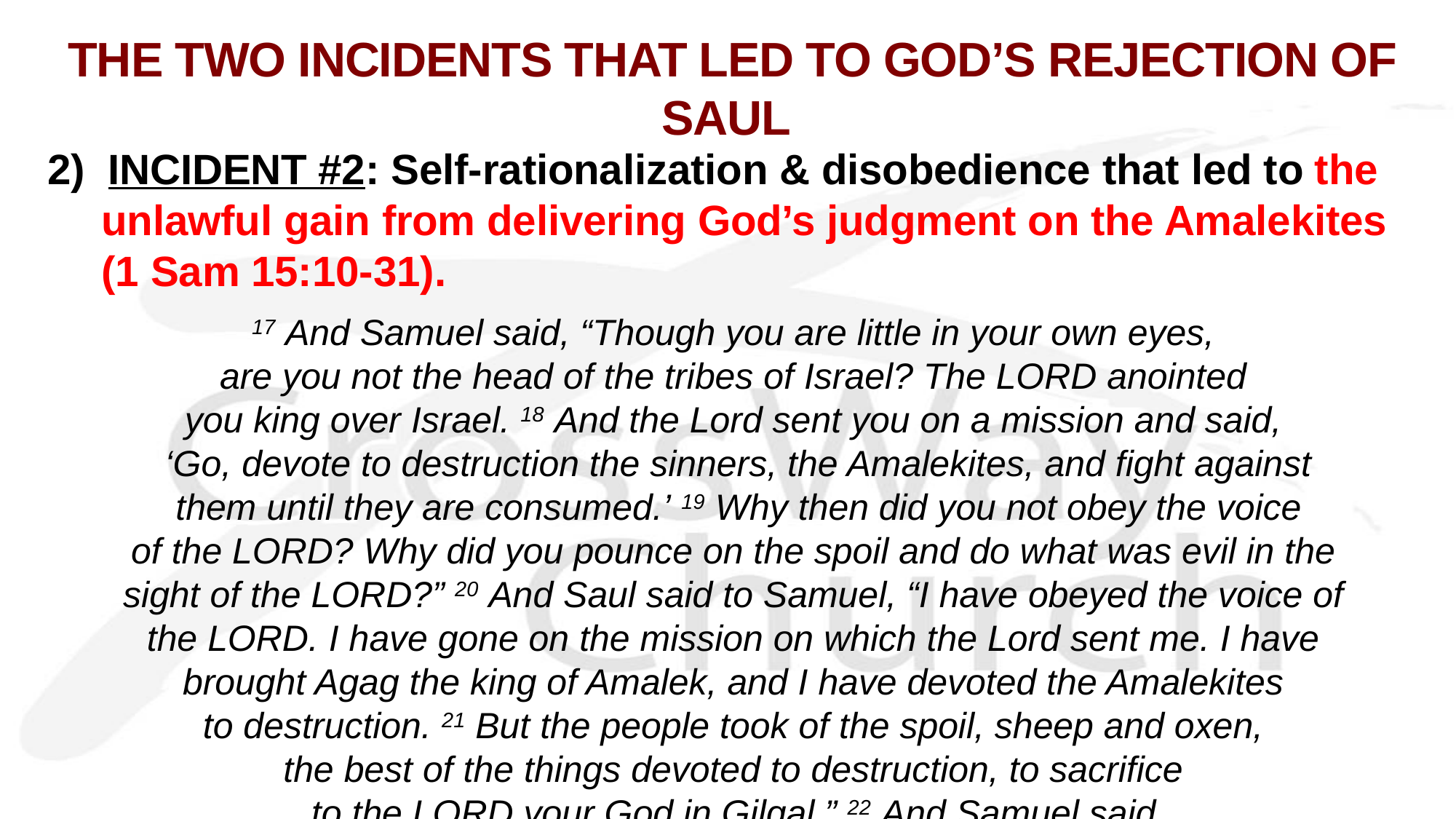

# THE TWO INCIDENTS THAT LED TO GOD’S REJECTION OF SAUL
2)  INCIDENT #2: Self-rationalization & disobedience that led to the unlawful gain from delivering God’s judgment on the Amalekites  (1 Sam 15:10-31).

17 And Samuel said, “Though you are little in your own eyes,
are you not the head of the tribes of Israel? The LORD anointed
you king over Israel. 18 And the Lord sent you on a mission and said,
‘Go, devote to destruction the sinners, the Amalekites, and fight against
 them until they are consumed.’ 19 Why then did you not obey the voice
of the LORD? Why did you pounce on the spoil and do what was evil in the
sight of the LORD?” 20 And Saul said to Samuel, “I have obeyed the voice of
the LORD. I have gone on the mission on which the Lord sent me. I have
brought Agag the king of Amalek, and I have devoted the Amalekites
to destruction. 21 But the people took of the spoil, sheep and oxen,
the best of the things devoted to destruction, to sacrifice
to the LORD your God in Gilgal.” 22 And Samuel said,